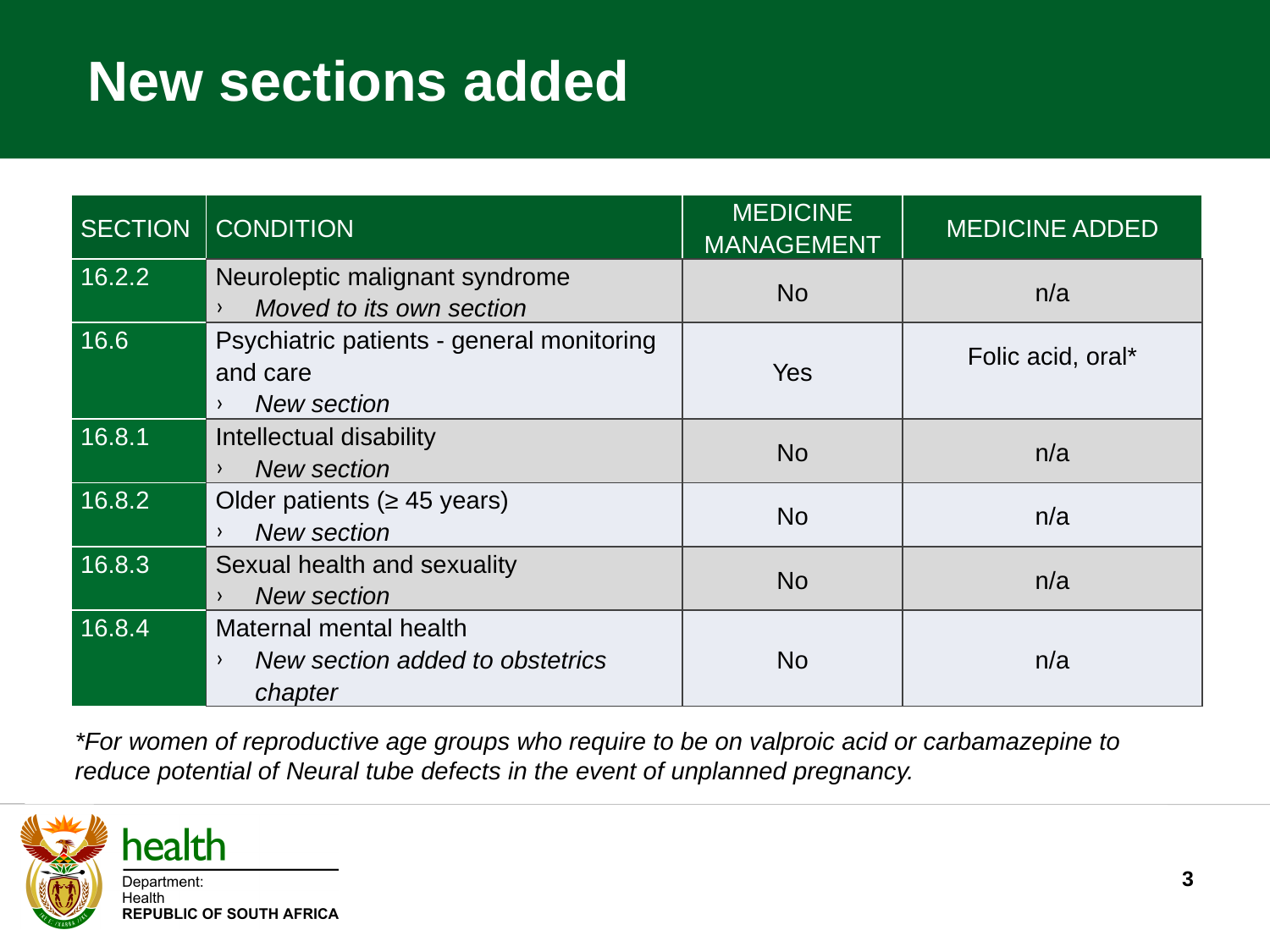

# New sections added
| SECTION | CONDITION | MEDICINE MANAGEMENT | MEDICINE ADDED |
| --- | --- | --- | --- |
| 16.2.2 | Neuroleptic malignant syndrome Moved to its own section | No | n/a |
| 16.6 | Psychiatric patients - general monitoring and care New section | Yes | Folic acid, oral\* |
| 16.8.1 | Intellectual disability New section | No | n/a |
| 16.8.2 | Older patients (≥ 45 years) New section | No | n/a |
| 16.8.3 | Sexual health and sexuality New section | No | n/a |
| 16.8.4 | Maternal mental health New section added to obstetrics chapter | No | n/a |
*For women of reproductive age groups who require to be on valproic acid or carbamazepine to reduce potential of Neural tube defects in the event of unplanned pregnancy.

3